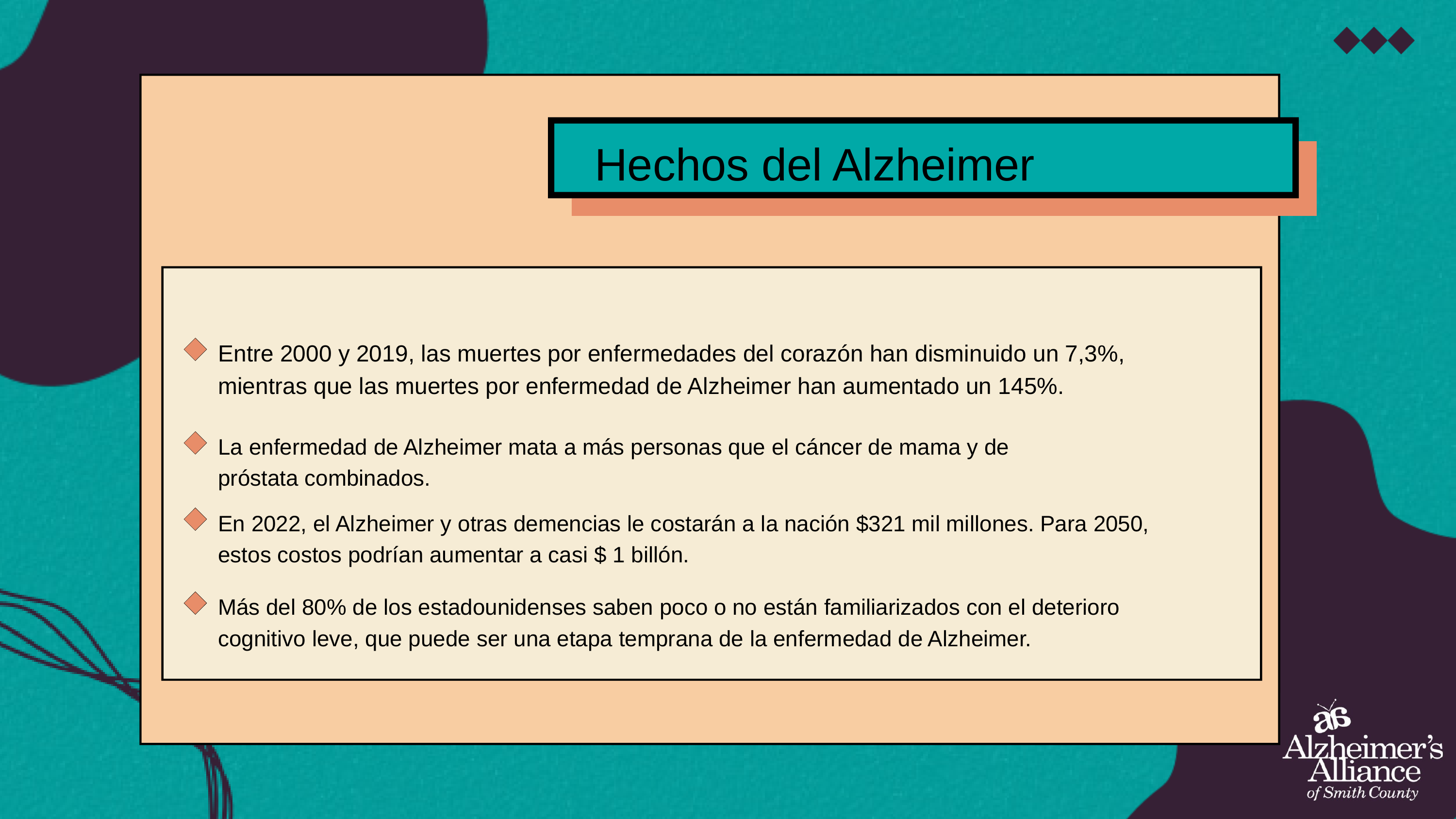

Hechos del Alzheimer

Entre 2000 y 2019, las muertes por enfermedades del corazón han disminuido un 7,3%, mientras que las muertes por enfermedad de Alzheimer han aumentado un 145%.

La enfermedad de Alzheimer mata a más personas que el cáncer de mama y de próstata combinados.

En 2022, el Alzheimer y otras demencias le costarán a la nación $321 mil millones. Para 2050, estos costos podrían aumentar a casi $ 1 billón.

Más del 80% de los estadounidenses saben poco o no están familiarizados con el deterioro cognitivo leve, que puede ser una etapa temprana de la enfermedad de Alzheimer.